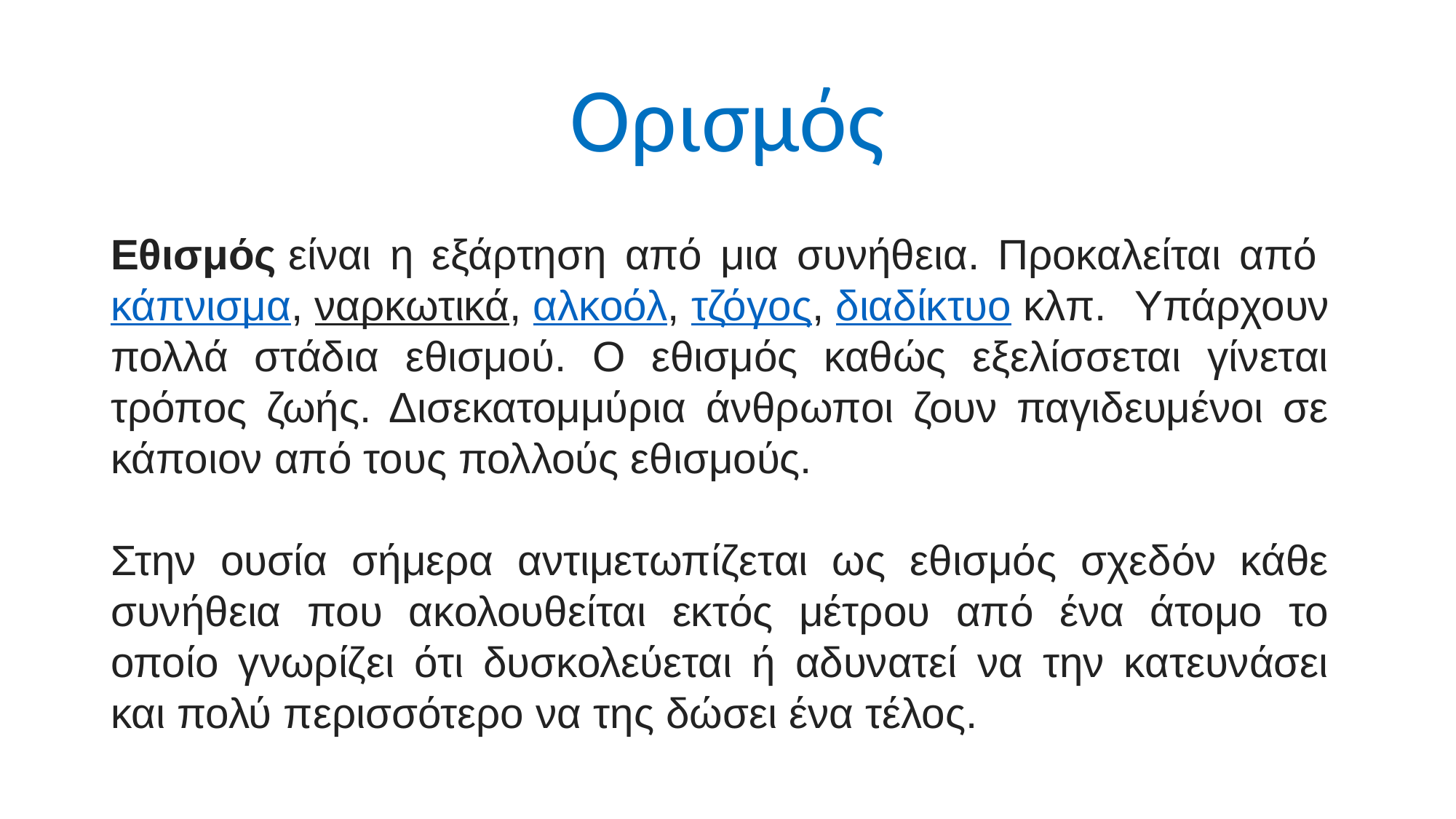

# Ορισμός
Εθισμός είναι η εξάρτηση από μια συνήθεια. Προκαλείται από κάπνισμα, ναρκωτικά, αλκοόλ, τζόγος, διαδίκτυο κλπ. Υπάρχουν πολλά στάδια εθισμού. Ο εθισμός καθώς εξελίσσεται γίνεται τρόπος ζωής. Δισεκατομμύρια άνθρωποι ζουν παγιδευμένοι σε κάποιον από τους πολλούς εθισμούς.

Στην ουσία σήμερα αντιμετωπίζεται ως εθισμός σχεδόν κάθε συνήθεια που ακολουθείται εκτός μέτρου από ένα άτομο το οποίο γνωρίζει ότι δυσκολεύεται ή αδυνατεί να την κατευνάσει και πολύ περισσότερο να της δώσει ένα τέλος.